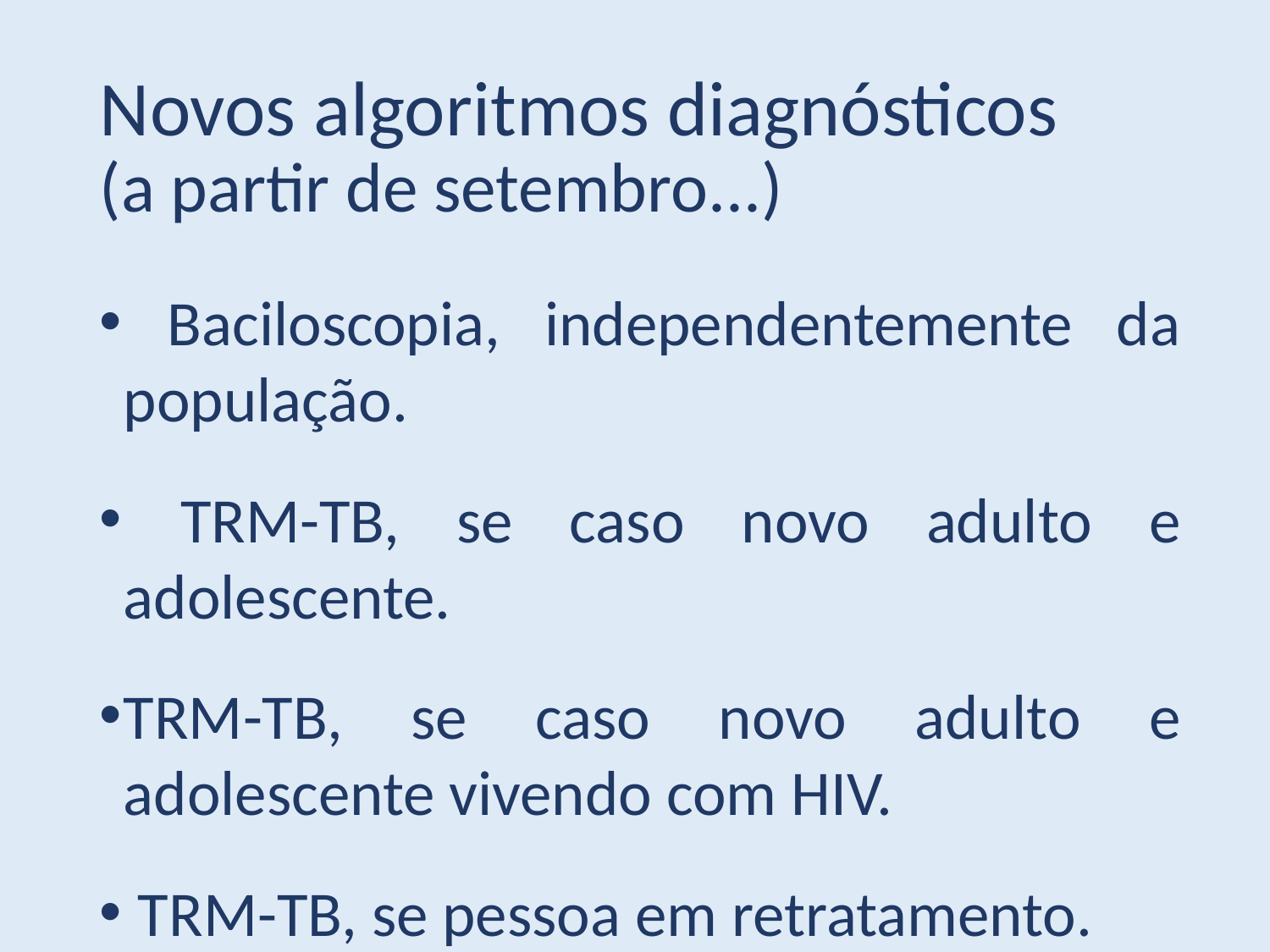

Novos algoritmos diagnósticos
(a partir de setembro...)
 Baciloscopia, independentemente da população.

 TRM-TB, se caso novo adulto e adolescente.

TRM-TB, se caso novo adulto e adolescente vivendo com HIV.

 TRM-TB, se pessoa em retratamento.